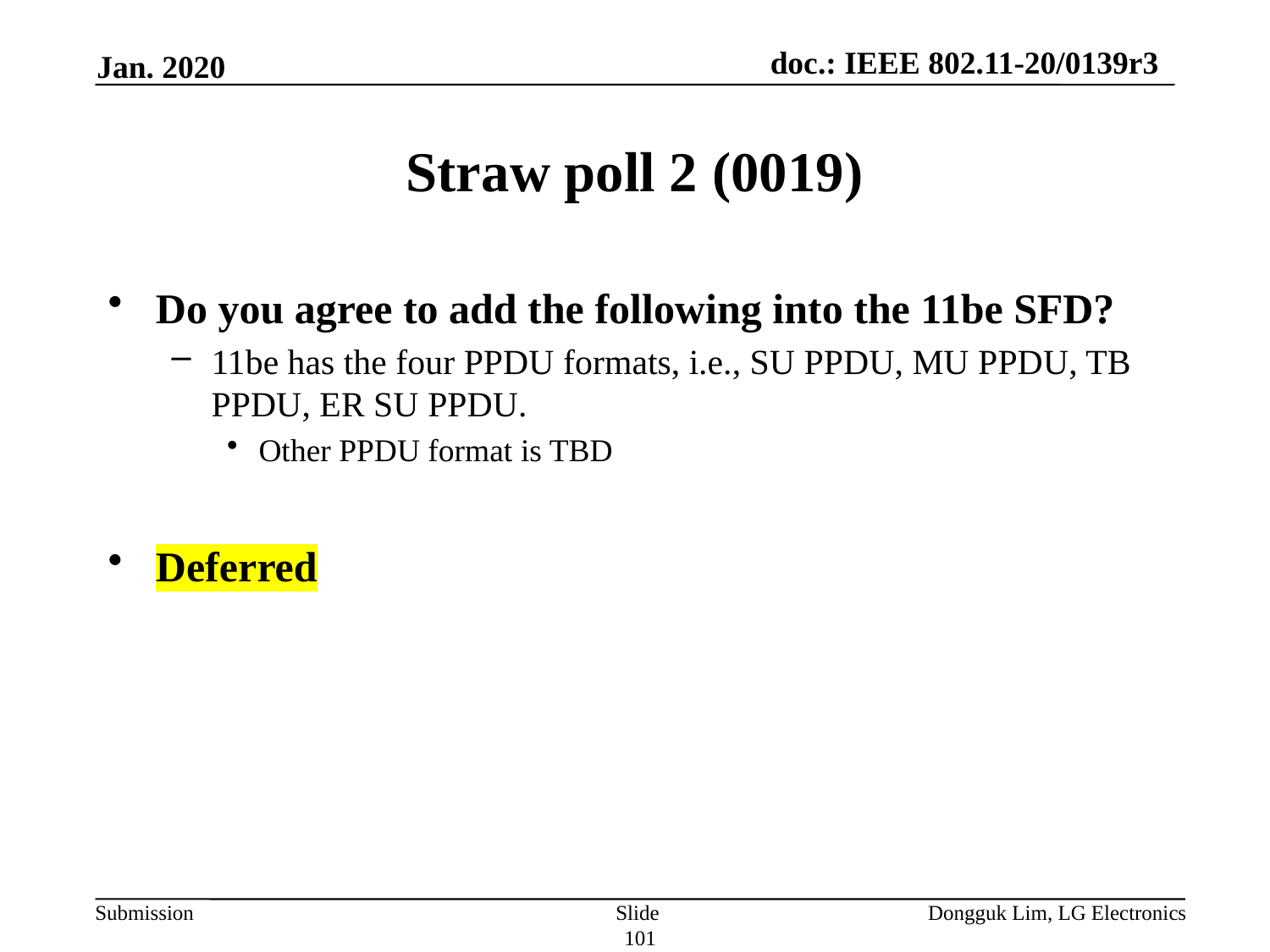

Jan. 2020
# Straw poll 2 (0019)
Do you agree to add the following into the 11be SFD?
11be has the four PPDU formats, i.e., SU PPDU, MU PPDU, TB PPDU, ER SU PPDU.
Other PPDU format is TBD

Deferred
Slide 101
Dongguk Lim, LG Electronics